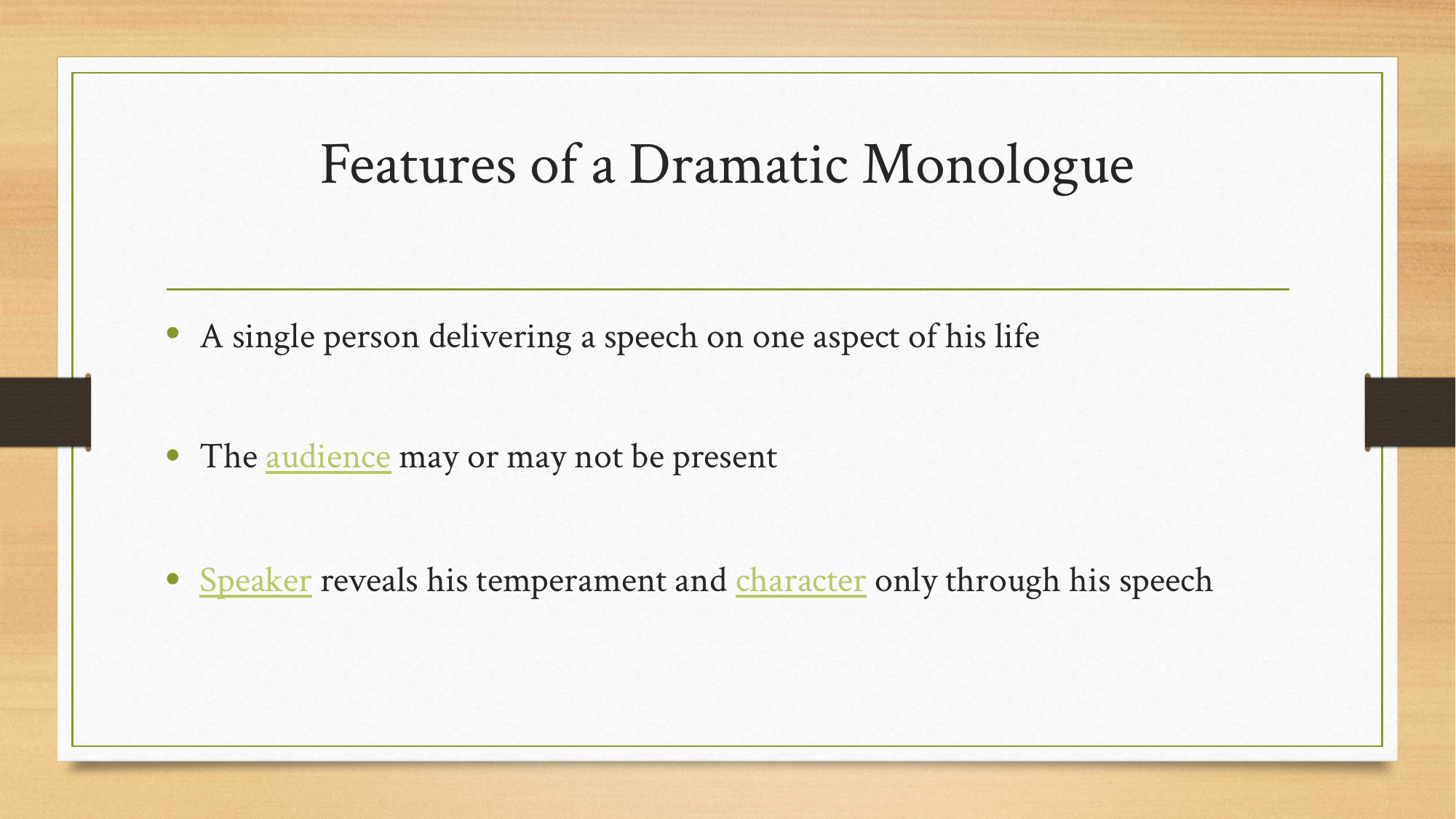

# Features of a Dramatic Monologue
A single person delivering a speech on one aspect of his life

The audience may or may not be present

Speaker reveals his temperament and character only through his speech